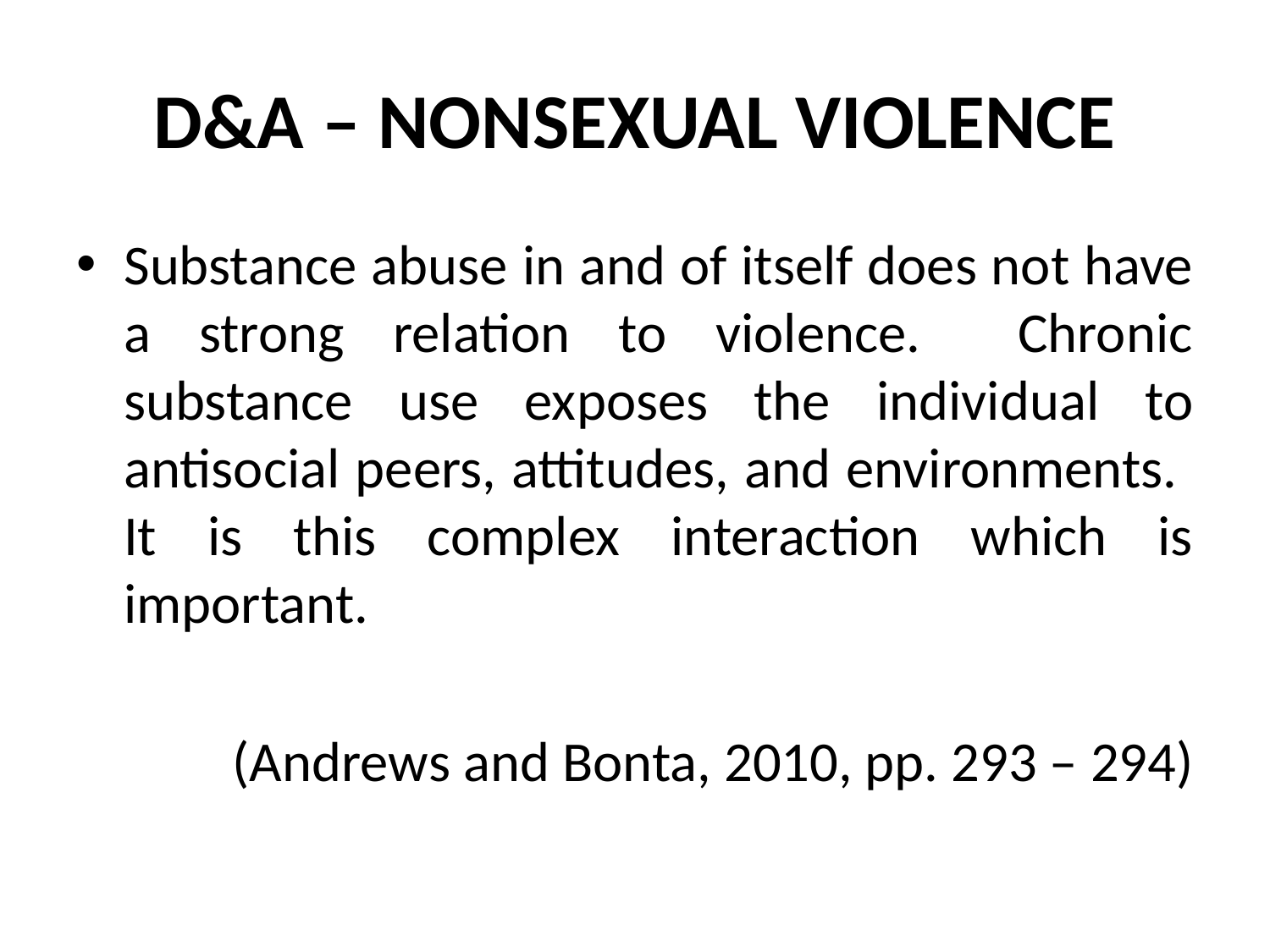

# D&A – NONSEXUAL VIOLENCE
Substance abuse in and of itself does not have a strong relation to violence.  Chronic substance use exposes the individual to antisocial peers, attitudes, and environments.  It is this complex interaction which is important.

(Andrews and Bonta, 2010, pp. 293 – 294)